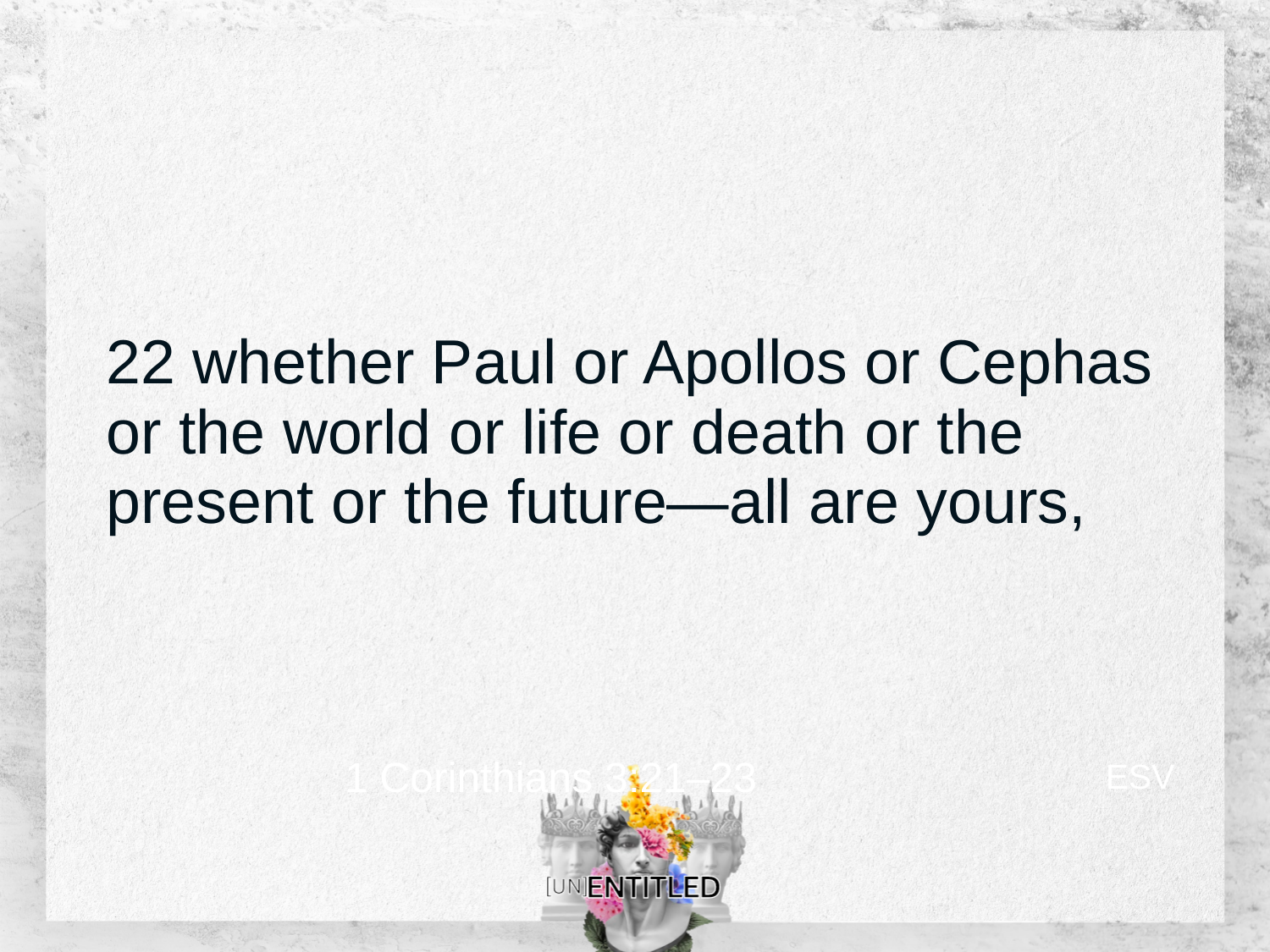

22 whether Paul or Apollos or Cephas or the world or life or death or the present or the future—all are yours,
ESV
1 Corinthians 3:21–23